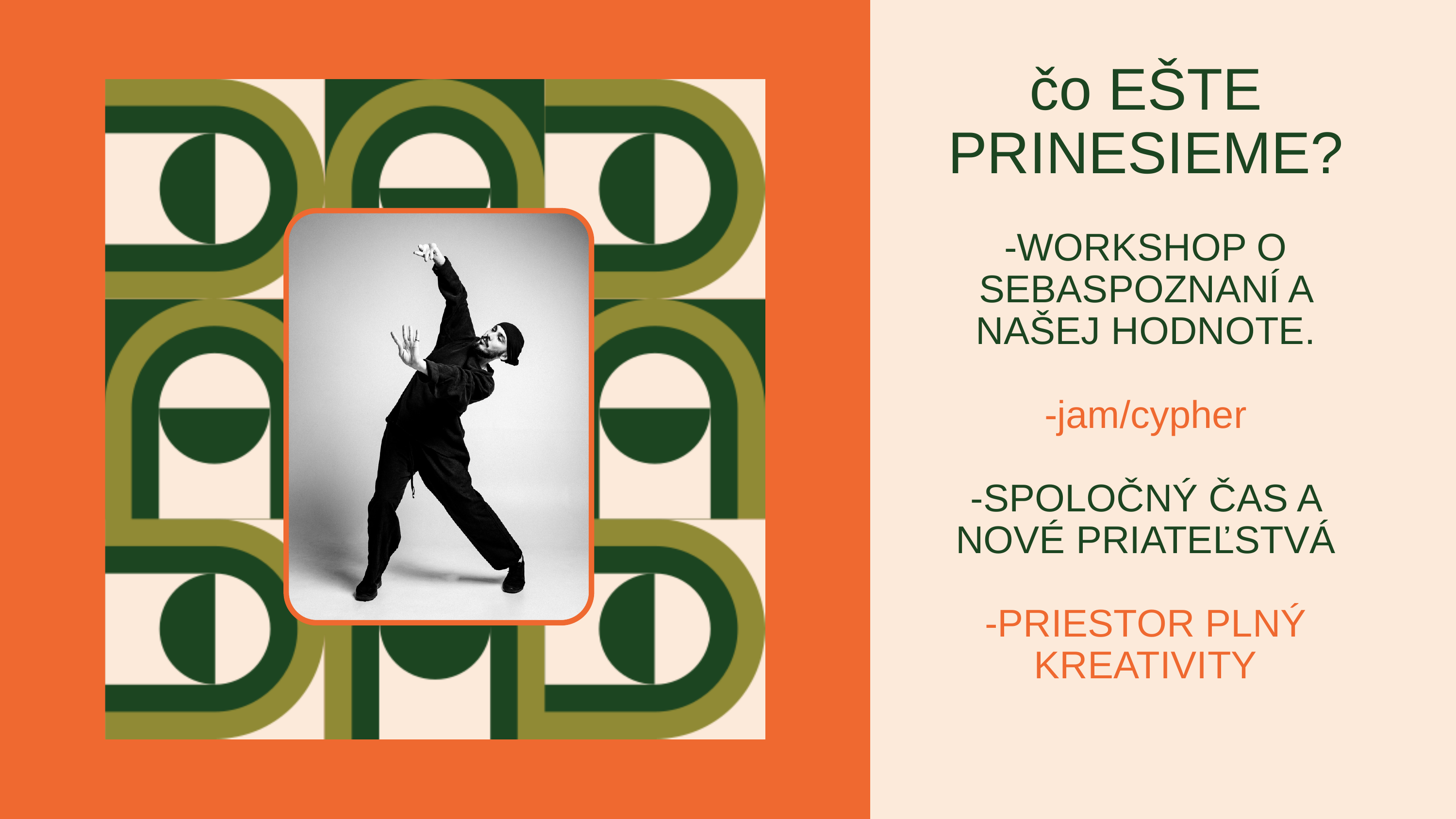

čo EŠTE PRINESIEME?

-WORKSHOP O SEBASPOZNANÍ A NAŠEJ HODNOTE.

-jam/cypher

-SPOLOČNÝ ČAS A NOVÉ PRIATEĽSTVÁ

-PRIESTOR PLNÝ KREATIVITY